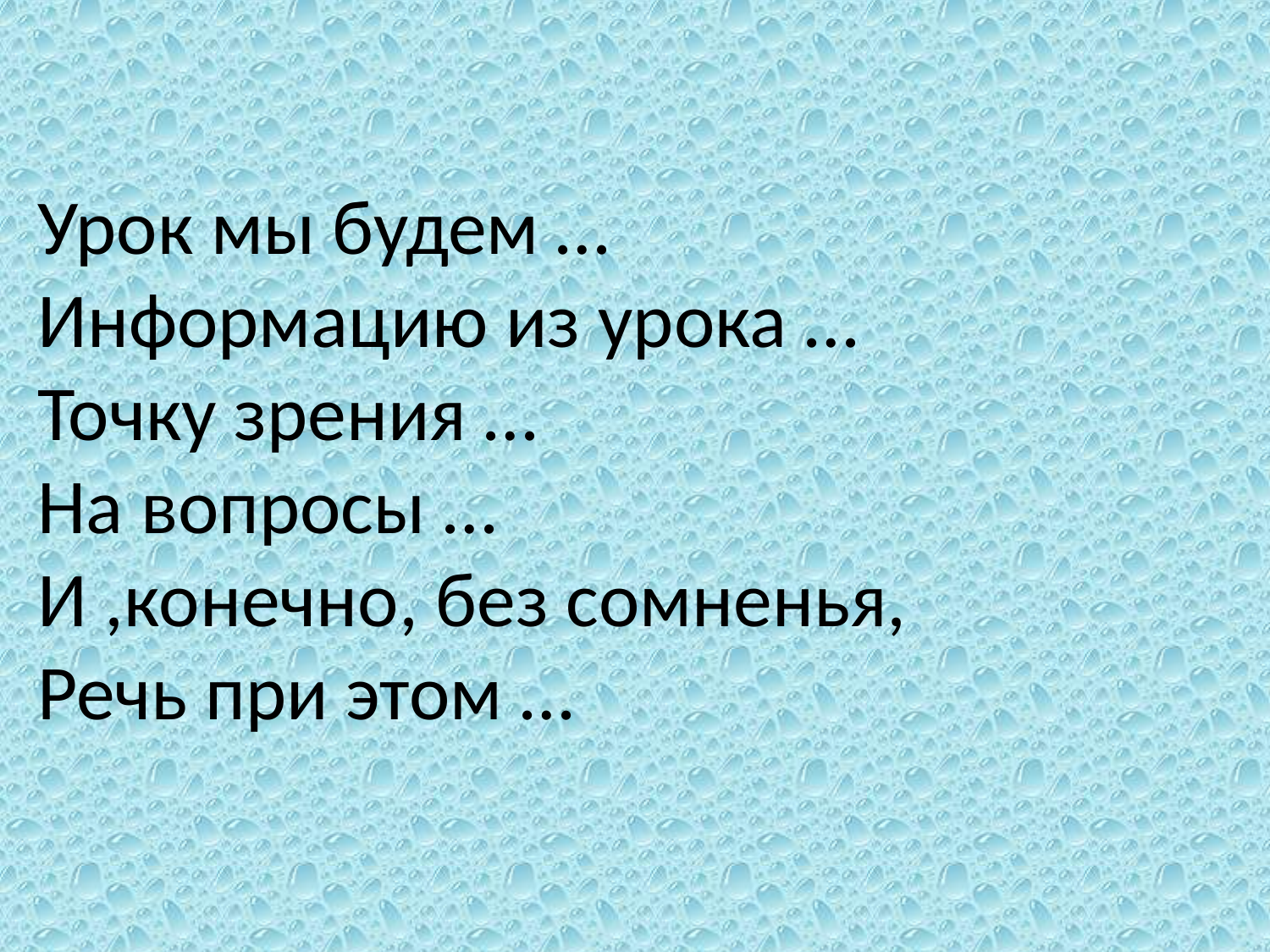

# Урок мы будем … Информацию из урока … Точку зрения … На вопросы … И ,конечно, без сомненья, Речь при этом …